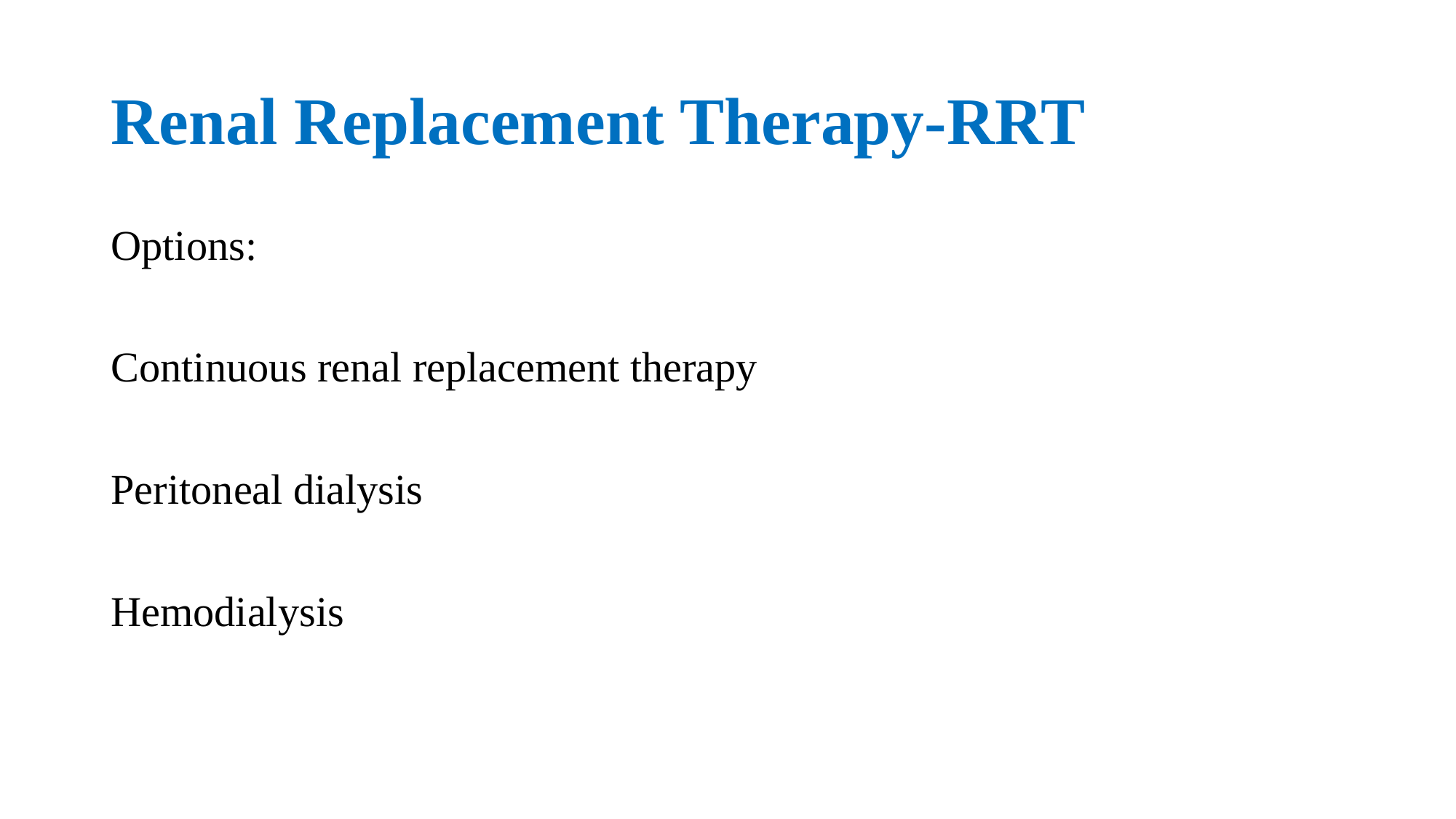

# Renal Replacement Therapy-RRT
Options:

Continuous renal replacement therapy

Peritoneal dialysis

Hemodialysis